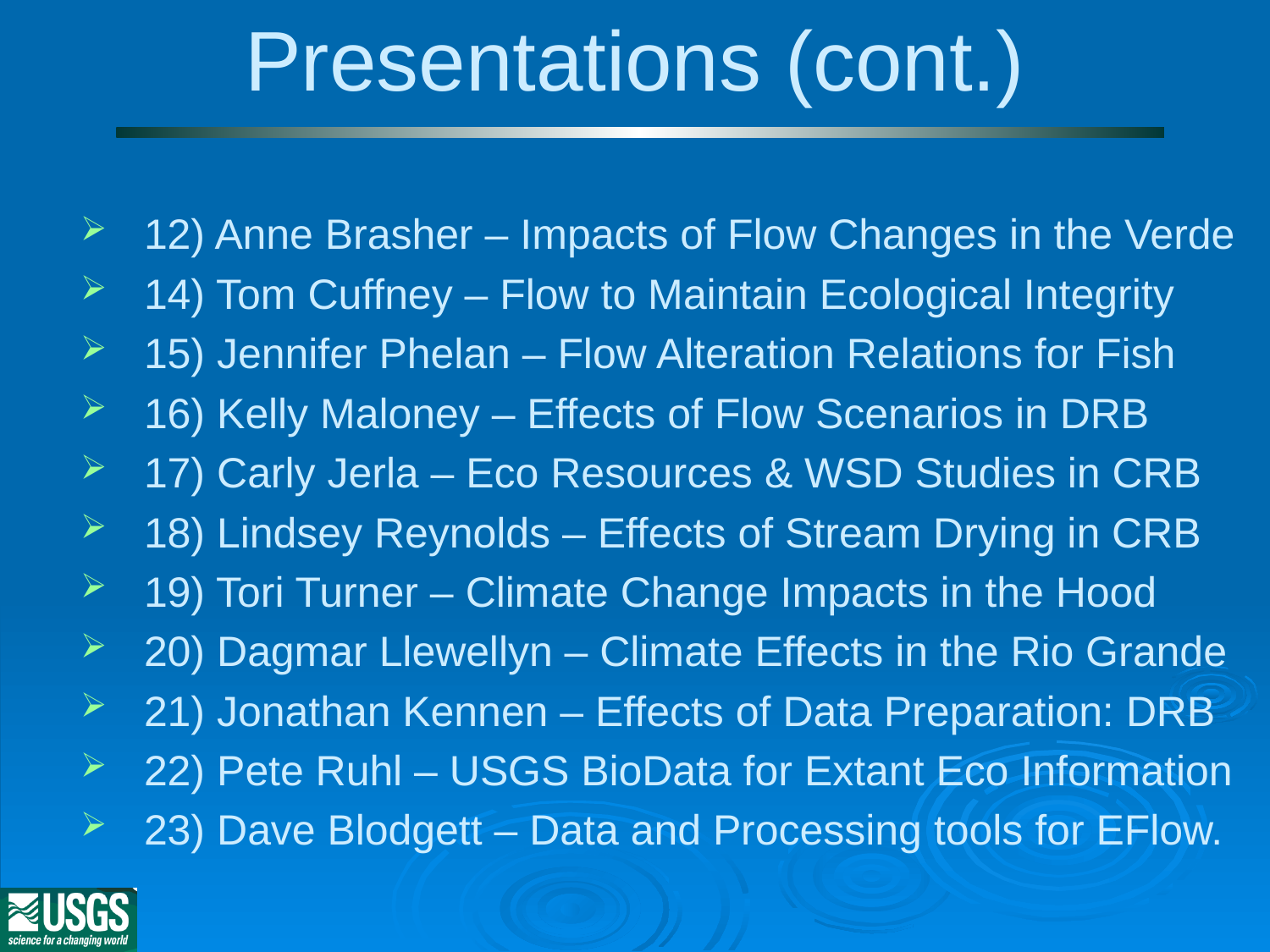

Presentations (cont.)

12) Anne Brasher – Impacts of Flow Changes in the Verde
14) Tom Cuffney – Flow to Maintain Ecological Integrity
15) Jennifer Phelan – Flow Alteration Relations for Fish
16) Kelly Maloney – Effects of Flow Scenarios in DRB
17) Carly Jerla – Eco Resources & WSD Studies in CRB
18) Lindsey Reynolds – Effects of Stream Drying in CRB
19) Tori Turner – Climate Change Impacts in the Hood
20) Dagmar Llewellyn – Climate Effects in the Rio Grande
21) Jonathan Kennen – Effects of Data Preparation: DRB
22) Pete Ruhl – USGS BioData for Extant Eco Information
23) Dave Blodgett – Data and Processing tools for EFlow.